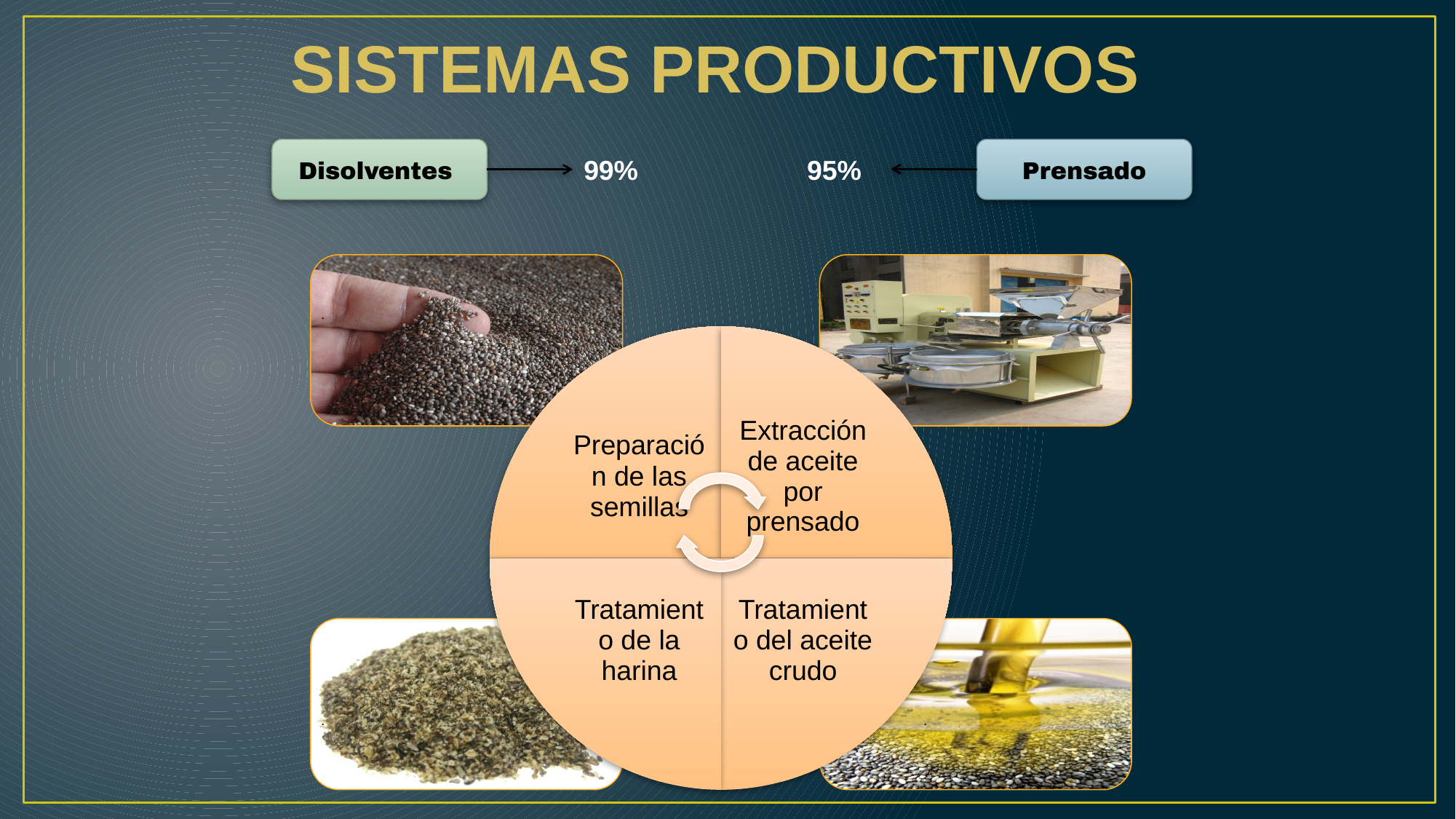

SISTEMAS PRODUCTIVOS
Disolventes
Prensado
99%
95%
Preparación de las semillas
.
Extracción de aceite por prensado
.
Tratamiento del aceite crudo
.
Tratamiento de la harina
.